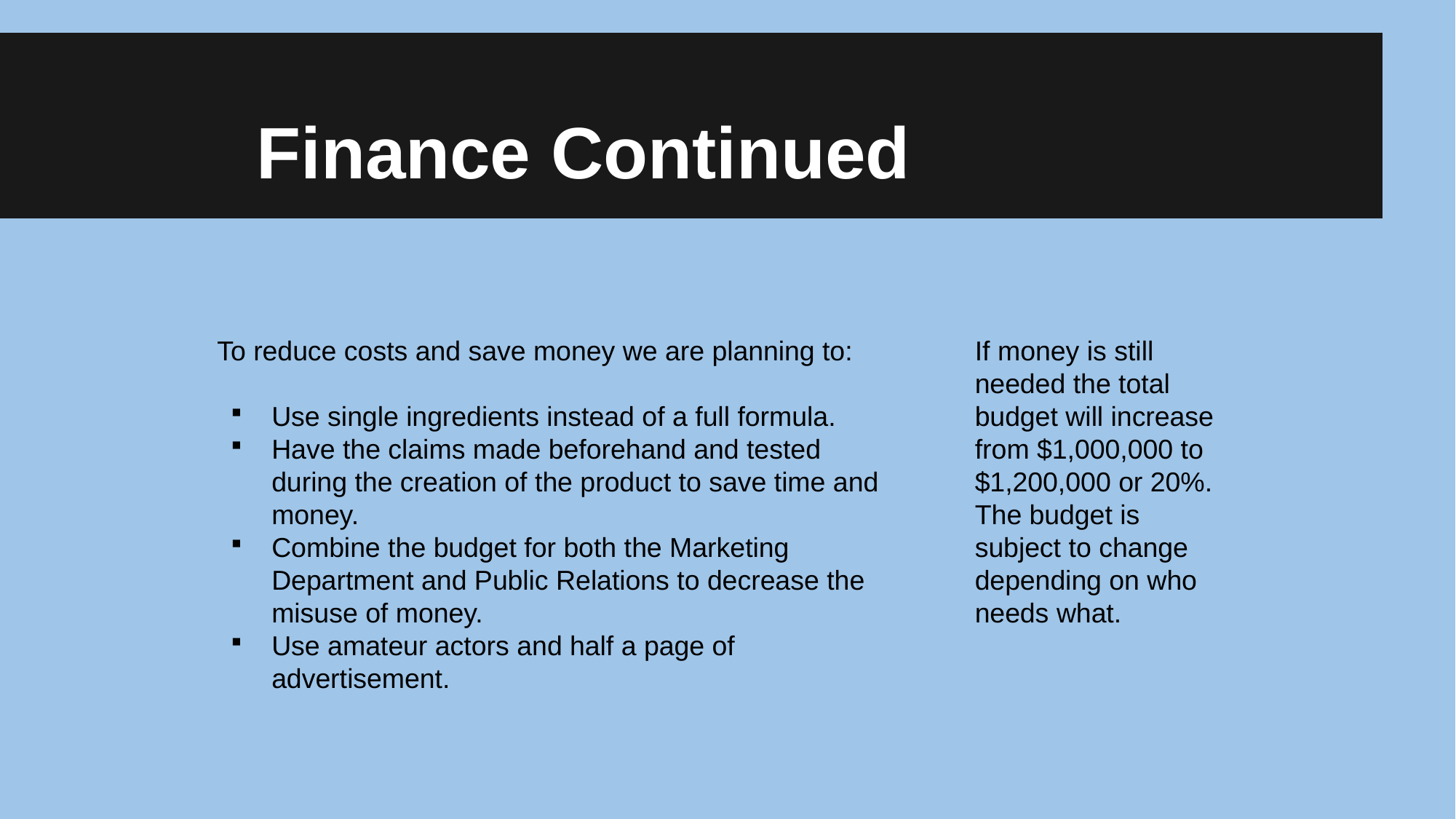

# Finance Continued
If money is still needed the total budget will increase from $1,000,000 to $1,200,000 or 20%.
The budget is subject to change depending on who needs what.
To reduce costs and save money we are planning to:
Use single ingredients instead of a full formula.
Have the claims made beforehand and tested during the creation of the product to save time and money.
Combine the budget for both the Marketing Department and Public Relations to decrease the misuse of money.
Use amateur actors and half a page of advertisement.